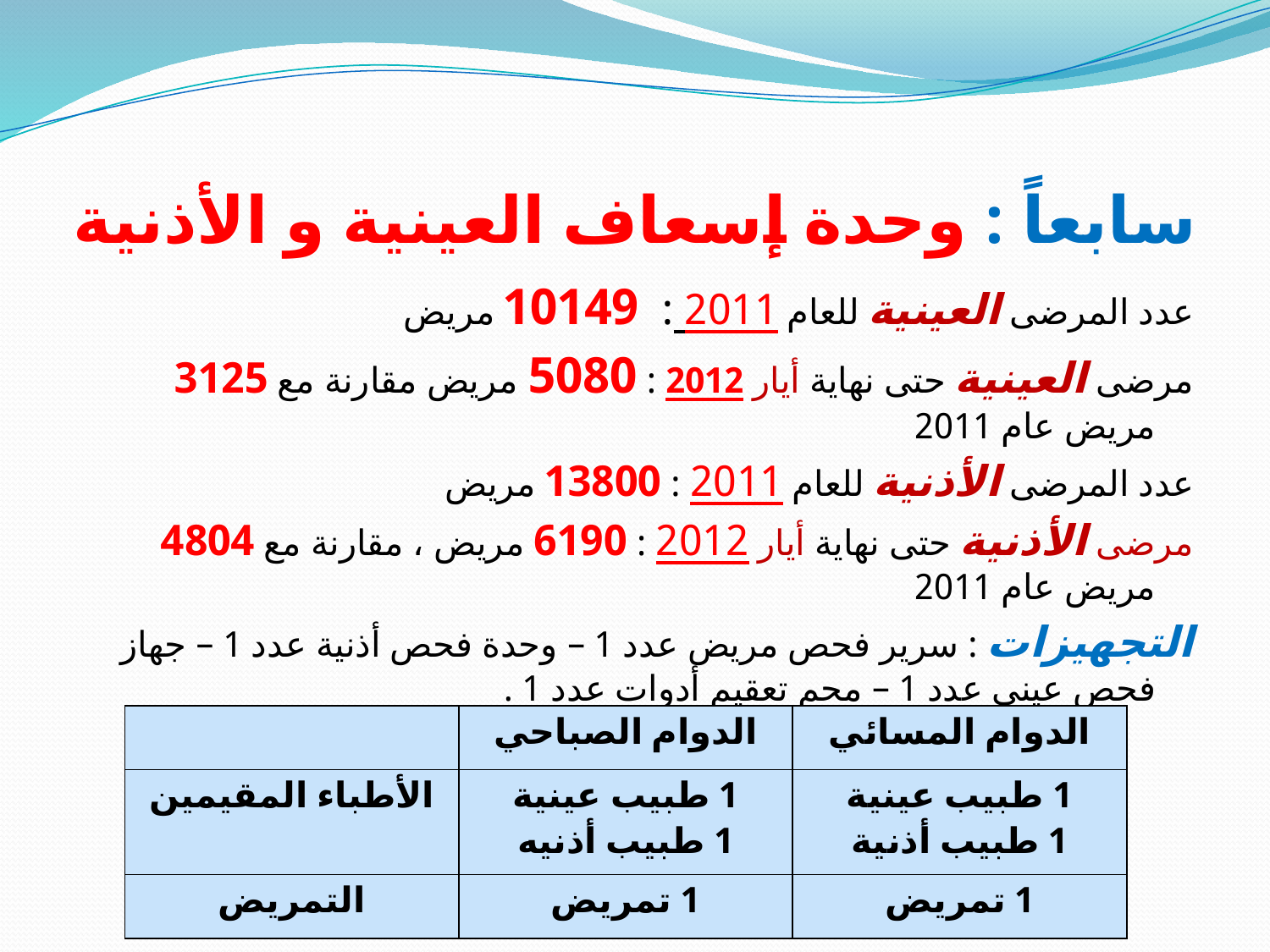

# سابعاً : وحدة إسعاف العينية و الأذنية
عدد المرضى العينية للعام 2011 :  10149 مريض
مرضى العينية حتى نهاية أيار 2012 : 5080 مريض مقارنة مع 3125 مريض عام 2011
عدد المرضى الأذنية للعام 2011 : 13800 مريض
مرضى الأذنية حتى نهاية أيار 2012 : 6190 مريض ، مقارنة مع 4804 مريض عام 2011
التجهيزات : سرير فحص مريض عدد 1 – وحدة فحص أذنية عدد 1 – جهاز فحص عيني عدد 1 – محم تعقيم أدوات عدد 1 .

|  | الدوام الصباحي | الدوام المسائي |
| --- | --- | --- |
| الأطباء المقيمين | 1 طبيب عينية 1 طبيب أذنيه | 1 طبيب عينية 1 طبيب أذنية |
| التمريض | 1 تمريض | 1 تمريض |